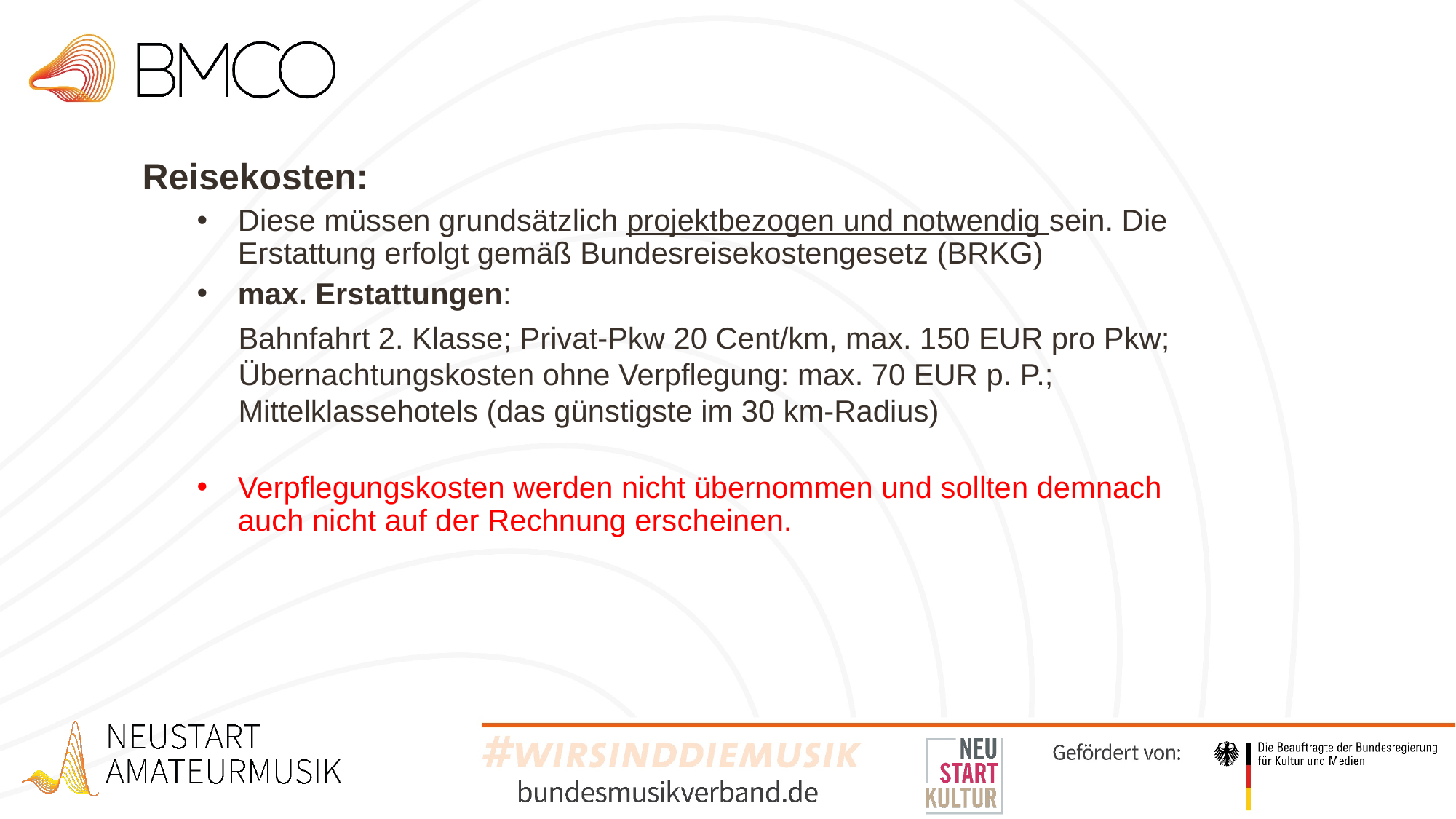

Reisekosten:
Diese müssen grundsätzlich projektbezogen und notwendig sein. Die Erstattung erfolgt gemäß Bundesreisekostengesetz (BRKG)
max. Erstattungen:
Bahnfahrt 2. Klasse; Privat-Pkw 20 Cent/km, max. 150 EUR pro Pkw;
Übernachtungskosten ohne Verpflegung: max. 70 EUR p. P.; Mittelklassehotels (das günstigste im 30 km-Radius)
Verpflegungskosten werden nicht übernommen und sollten demnach auch nicht auf der Rechnung erscheinen.